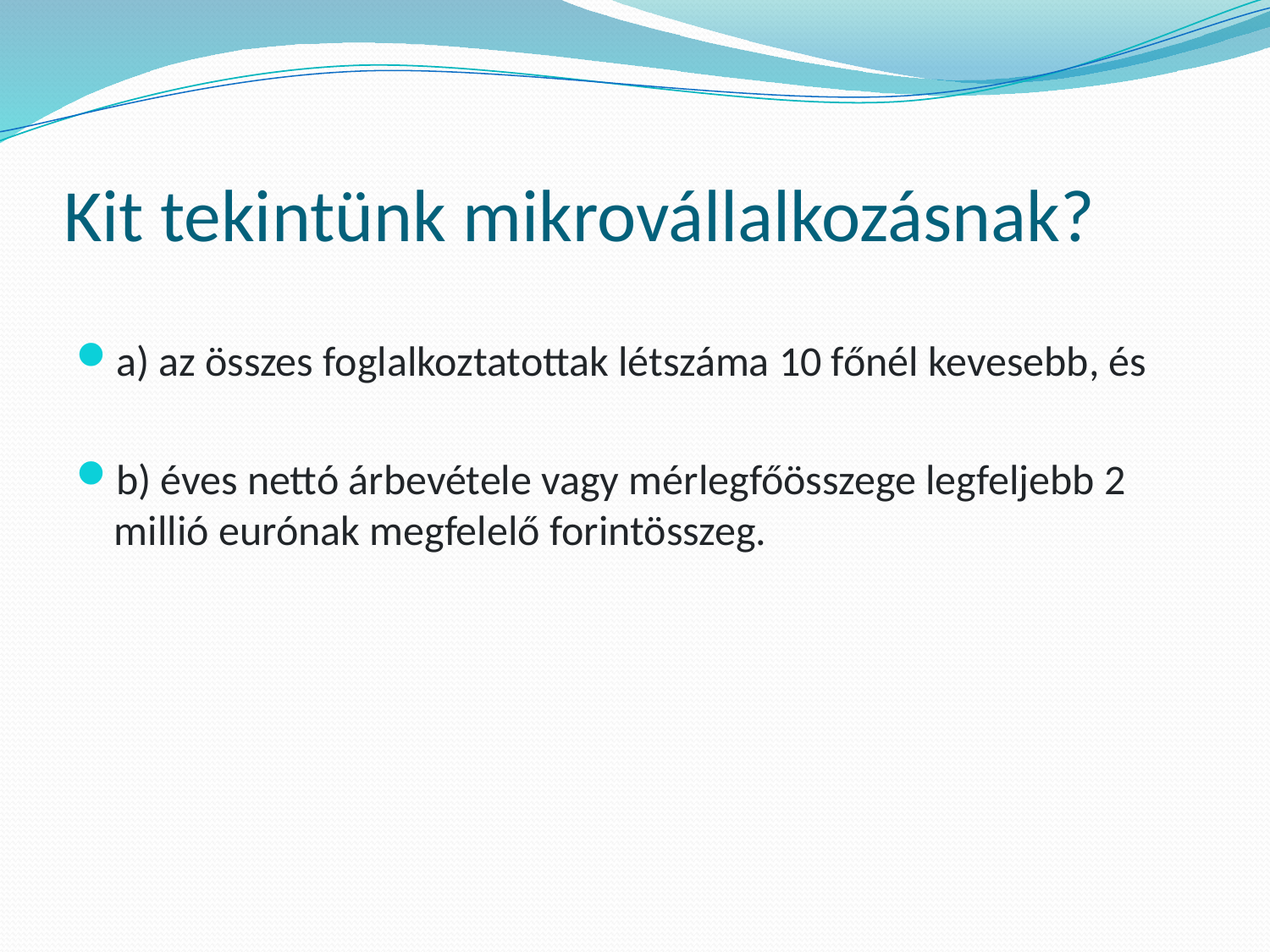

# Kit tekintünk mikrovállalkozásnak?

a) az összes foglalkoztatottak létszáma 10 főnél kevesebb, és

b) éves nettó árbevétele vagy mérlegfőösszege legfeljebb 2 millió eurónak megfelelő forintösszeg.